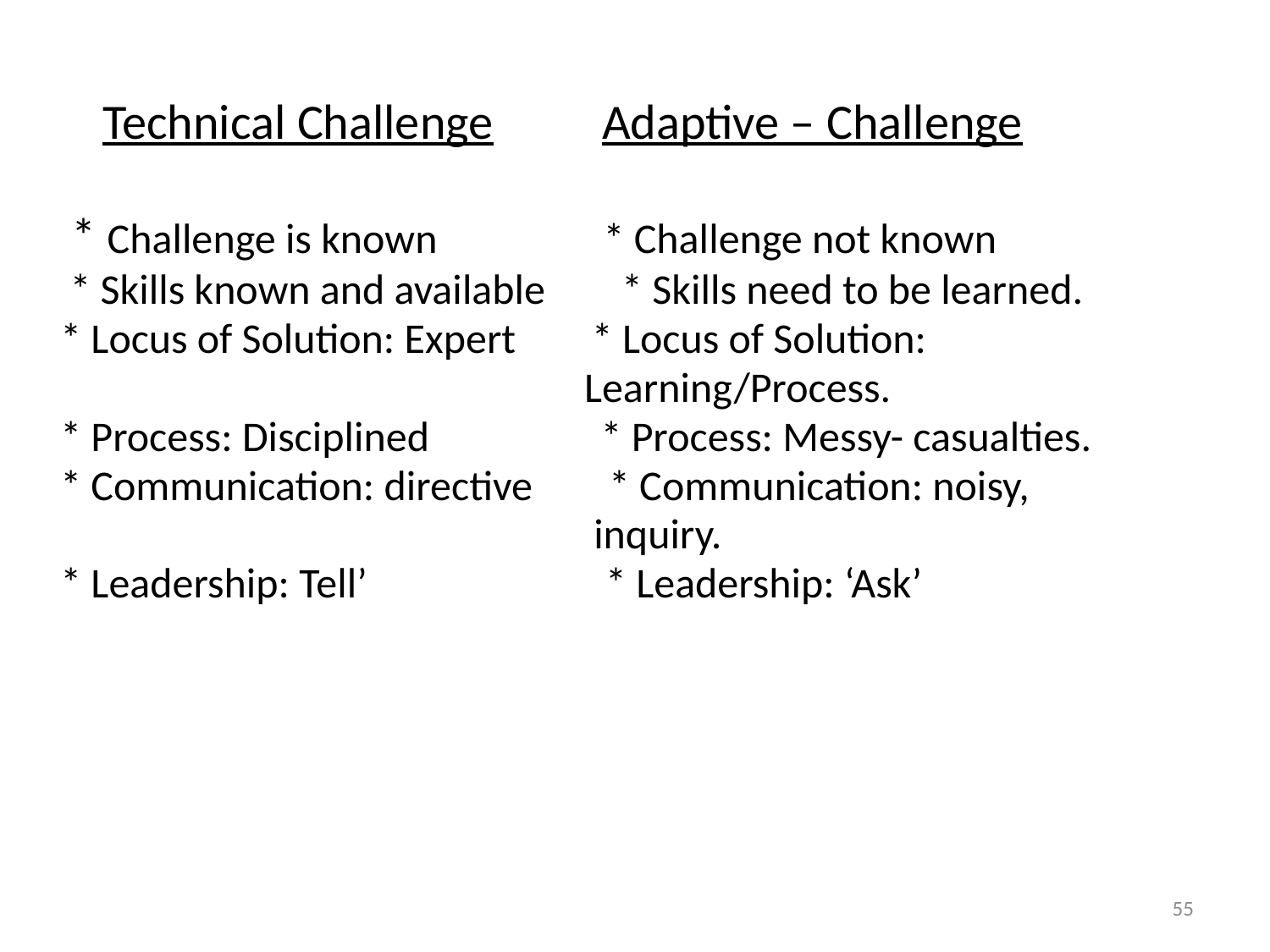

#
        Technical Challenge	   Adaptive – Challenge

	 * Challenge is known	                 * Challenge not known
	 * Skills known and available        * Skills need to be learned.
     * Locus of Solution: Expert        * Locus of Solution:
                                                            Learning/Process.
     * Process: Disciplined                  * Process: Messy- casualties.
     * Communication: directive        * Communication: noisy,
                                                             inquiry.
     * Leadership: Tell’                         * Leadership: ‘Ask’

55